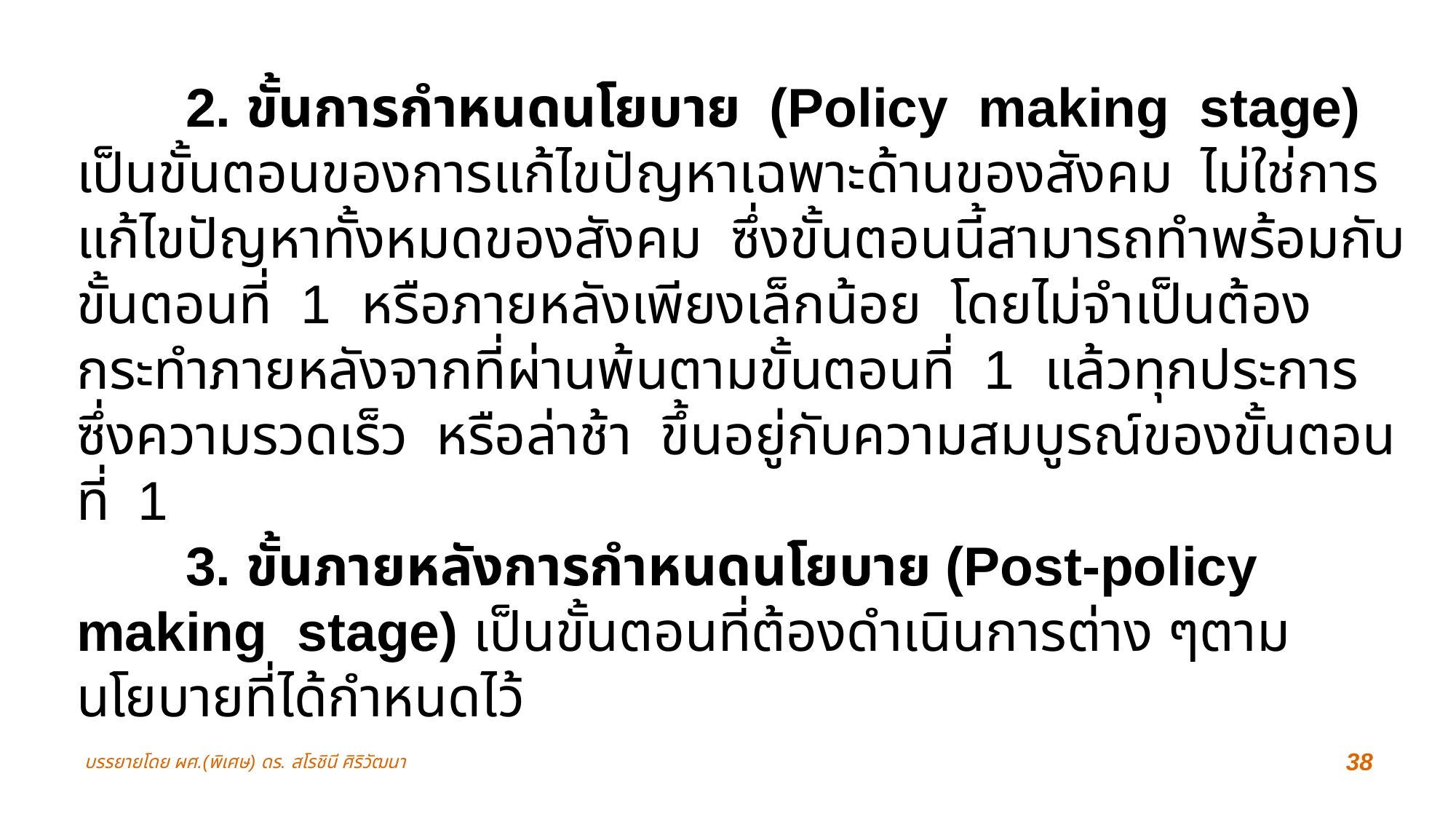

2. ขั้นการกำหนดนโยบาย  (Policy  making  stage) เป็นขั้นตอนของการแก้ไขปัญหาเฉพาะด้านของสังคม  ไม่ใช่การแก้ไขปัญหาทั้งหมดของสังคม  ซึ่งขั้นตอนนี้สามารถทำพร้อมกับขั้นตอนที่  1  หรือภายหลังเพียงเล็กน้อย  โดยไม่จำเป็นต้องกระทำภายหลังจากที่ผ่านพ้นตามขั้นตอนที่  1  แล้วทุกประการ  ซึ่งความรวดเร็ว  หรือล่าช้า  ขึ้นอยู่กับความสมบูรณ์ของขั้นตอนที่  1
	3. ขั้นภายหลังการกำหนดนโยบาย (Post-policy  making  stage) เป็นขั้นตอนที่ต้องดำเนินการต่าง ๆตามนโยบายที่ได้กำหนดไว้
บรรยายโดย ผศ.(พิเศษ) ดร. สโรชินี ศิริวัฒนา
38